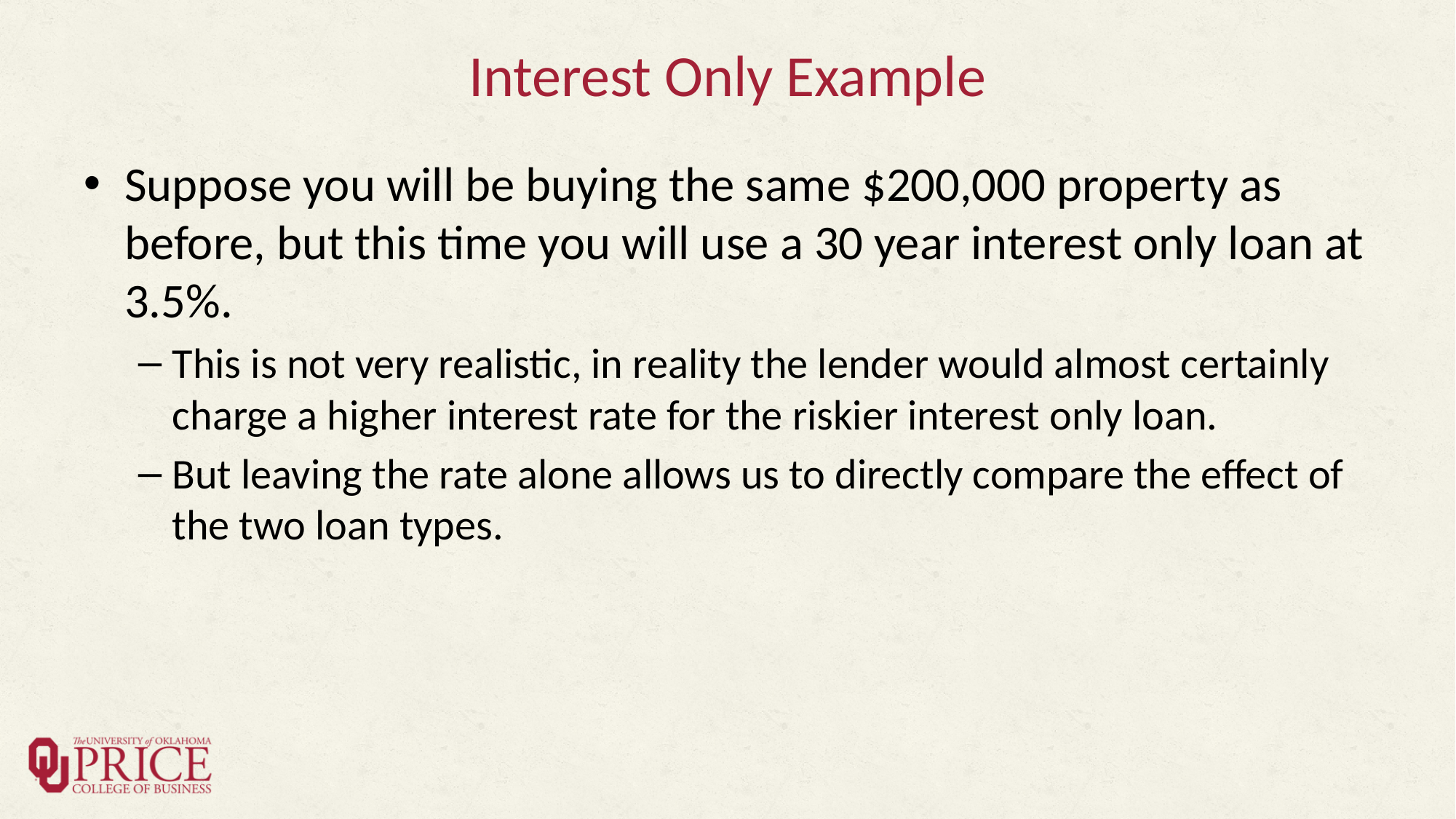

# Interest Only Example
Suppose you will be buying the same $200,000 property as before, but this time you will use a 30 year interest only loan at 3.5%.
This is not very realistic, in reality the lender would almost certainly charge a higher interest rate for the riskier interest only loan.
But leaving the rate alone allows us to directly compare the effect of the two loan types.